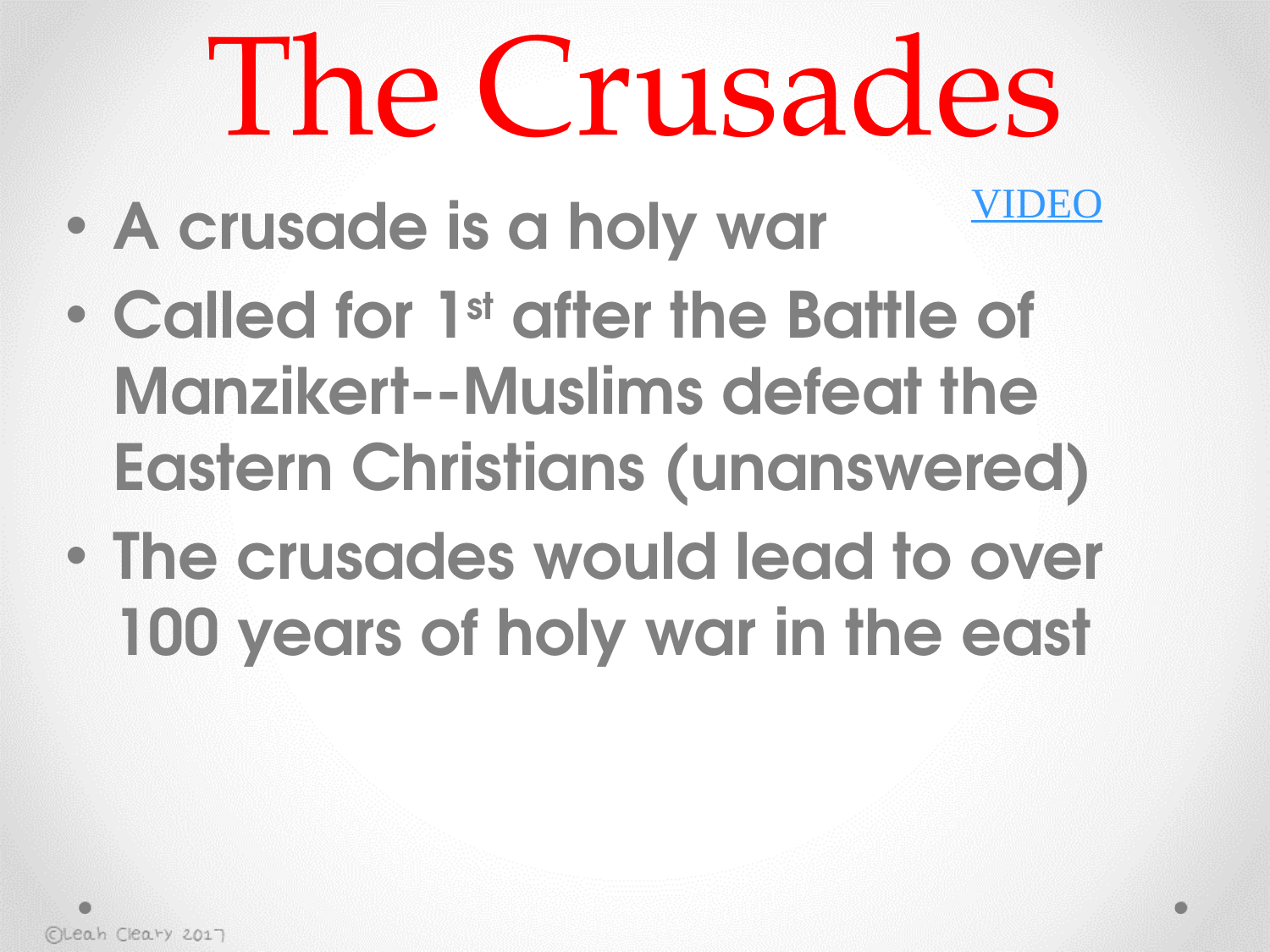

# The Crusades
VIDEO
A crusade is a holy war
Called for 1st after the Battle of Manzikert--Muslims defeat the Eastern Christians (unanswered)
The crusades would lead to over 100 years of holy war in the east